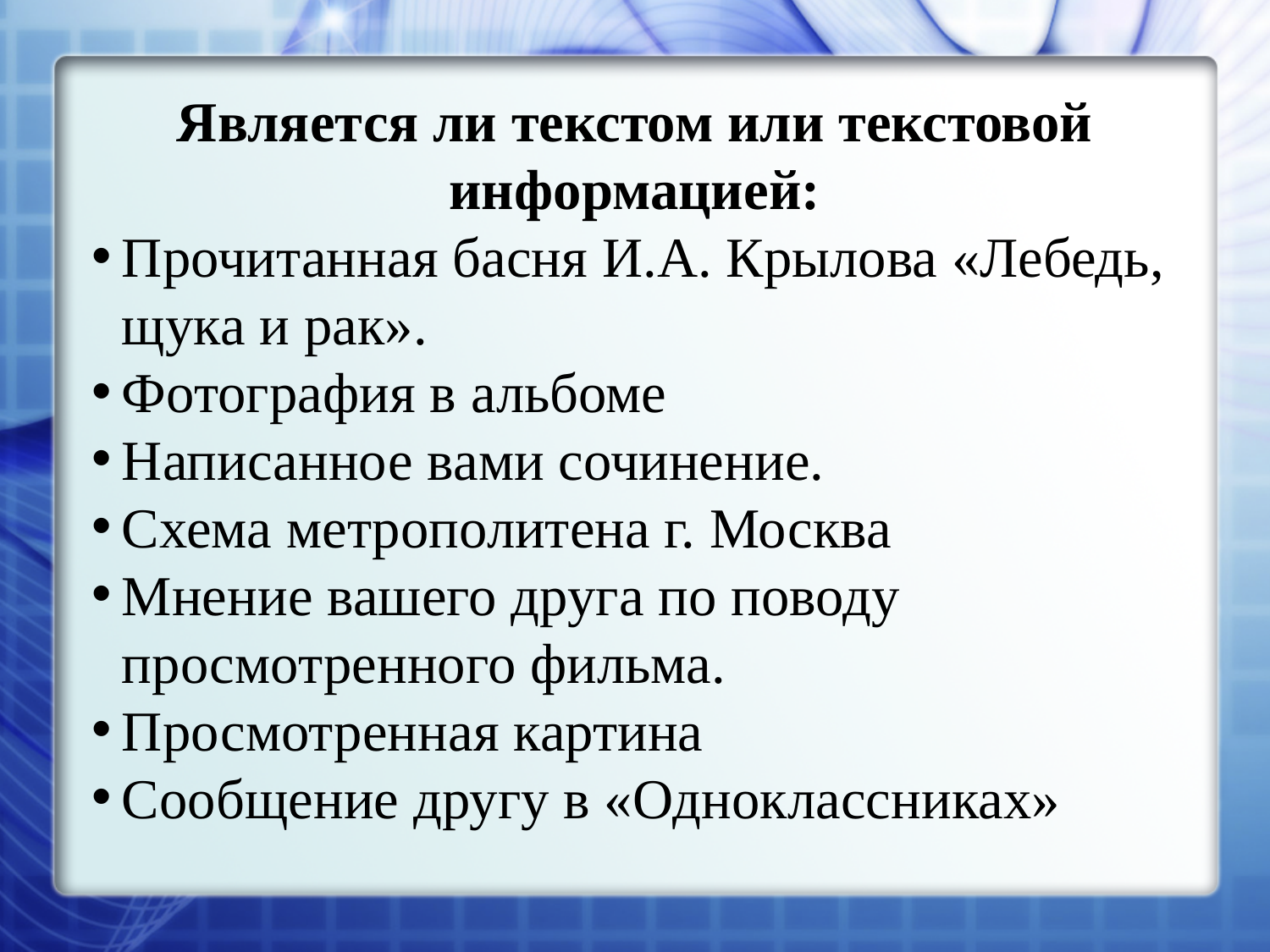

Является ли текстом или текстовой информацией:
Прочитанная басня И.А. Крылова «Лебедь, щука и рак».
Фотография в альбоме
Написанное вами сочинение.
Схема метрополитена г. Москва
Мнение вашего друга по поводу просмотренного фильма.
Просмотренная картина
Сообщение другу в «Одноклассниках»